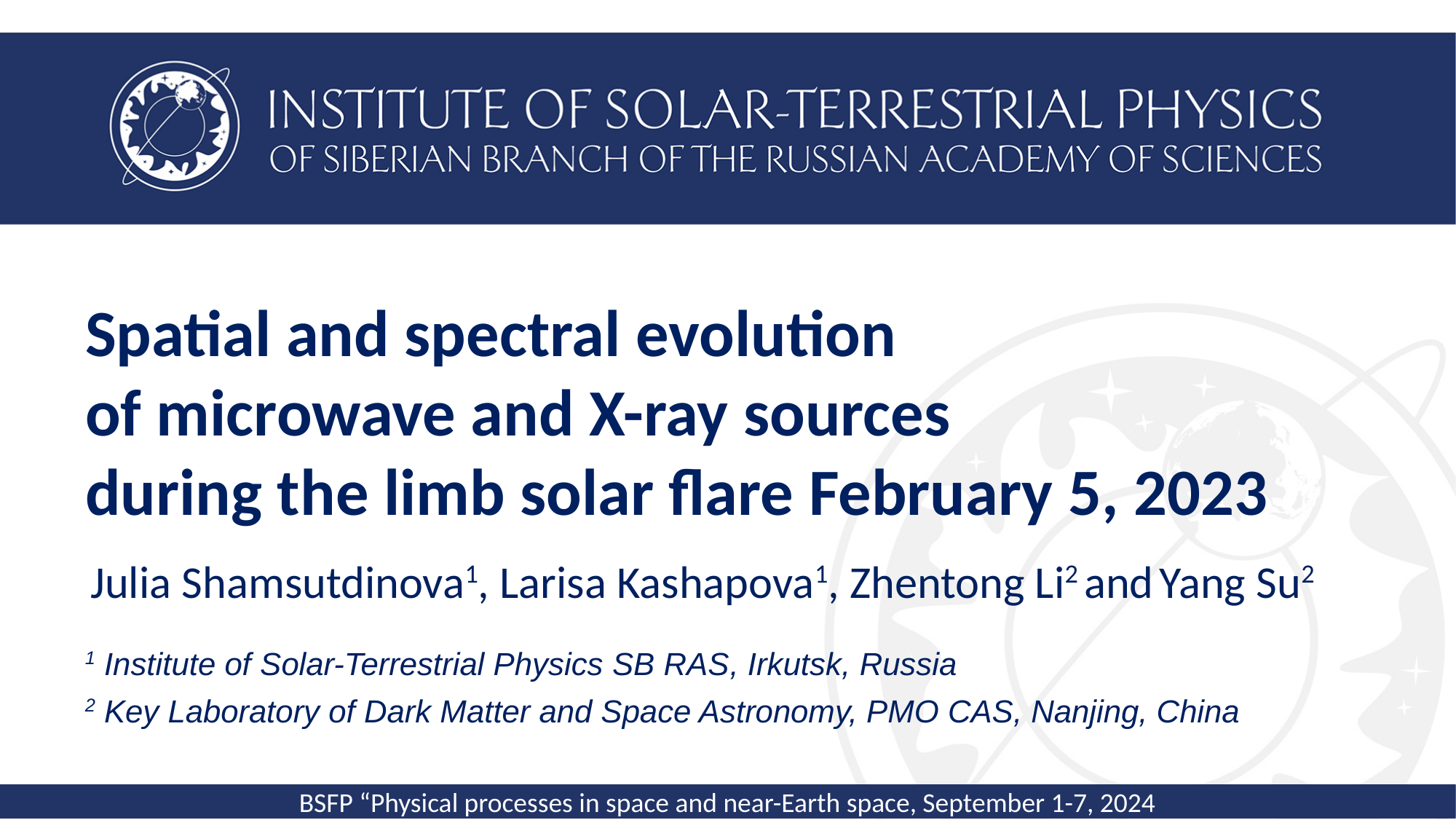

Spatial and spectral evolution
of microwave and X-ray sources
during the limb solar flare February 5, 2023
Julia Shamsutdinova1, Larisa Kashapova1, Zhentong Li2 and Yang Su2
1 Institute of Solar-Terrestrial Physics SB RAS, Irkutsk, Russia
2 Key Laboratory of Dark Matter and Space Astronomy, PMO CAS, Nanjing, China
BSFP “Physical processes in space and near-Earth space, September 1-7, 2024